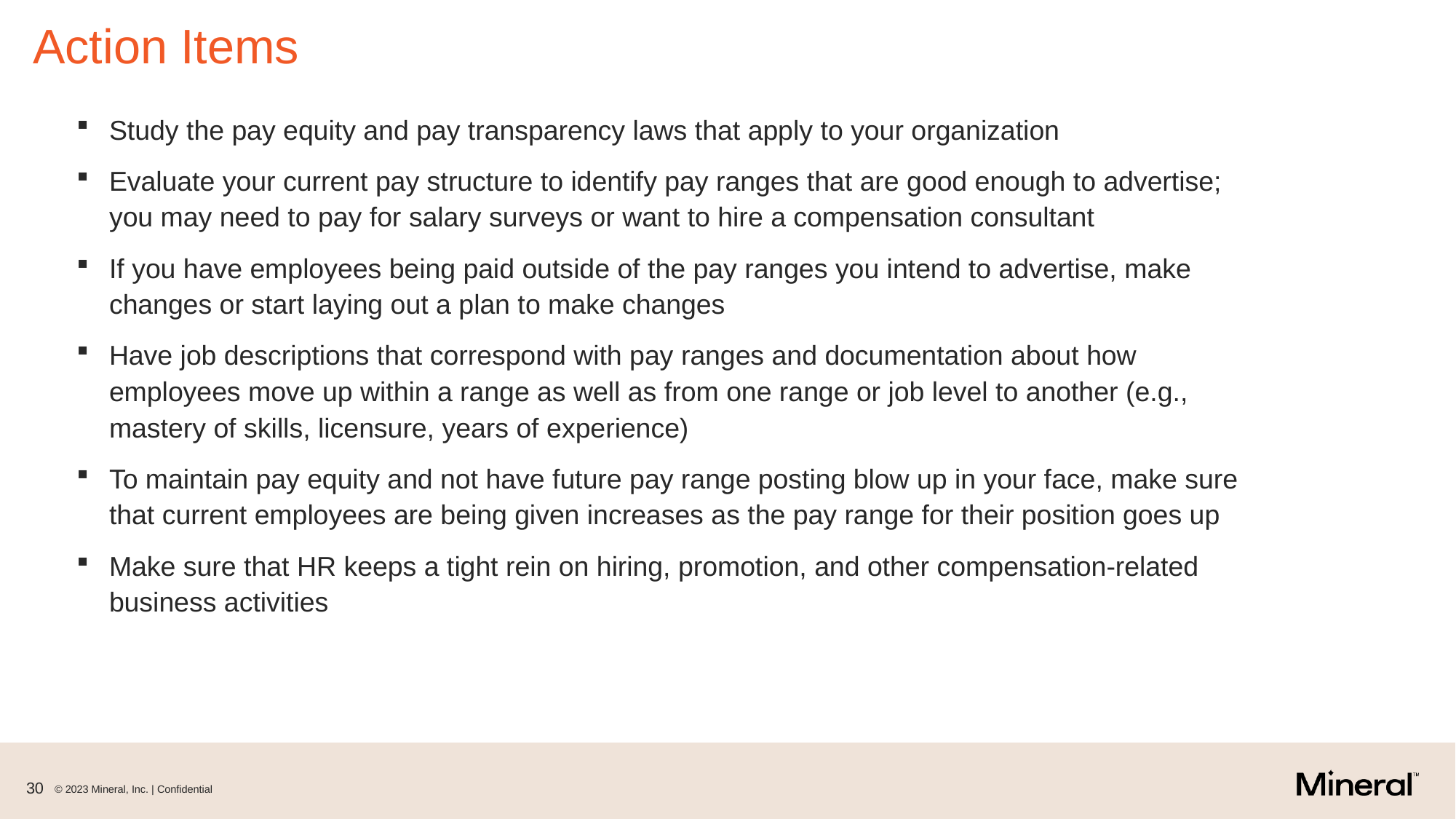

# Action Items
Study the pay equity and pay transparency laws that apply to your organization
Evaluate your current pay structure to identify pay ranges that are good enough to advertise; you may need to pay for salary surveys or want to hire a compensation consultant
If you have employees being paid outside of the pay ranges you intend to advertise, make changes or start laying out a plan to make changes
Have job descriptions that correspond with pay ranges and documentation about how employees move up within a range as well as from one range or job level to another (e.g., mastery of skills, licensure, years of experience)
To maintain pay equity and not have future pay range posting blow up in your face, make sure that current employees are being given increases as the pay range for their position goes up
Make sure that HR keeps a tight rein on hiring, promotion, and other compensation-related business activities
30
© 2023 Mineral, Inc. | Confidential